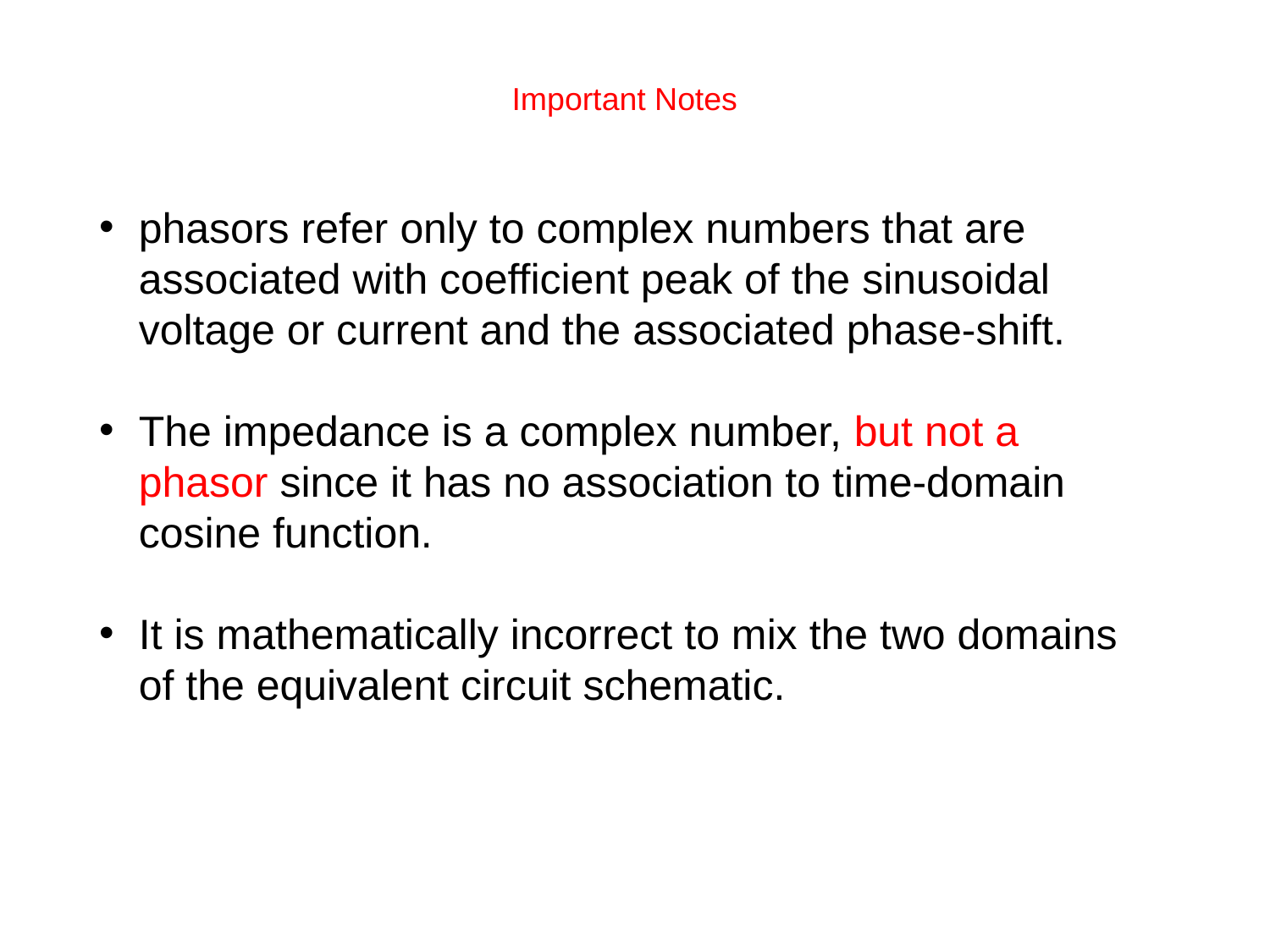

Important Notes
phasors refer only to complex numbers that are associated with coefficient peak of the sinusoidal voltage or current and the associated phase-shift.

The impedance is a complex number, but not a phasor since it has no association to time-domain cosine function.

It is mathematically incorrect to mix the two domains of the equivalent circuit schematic.